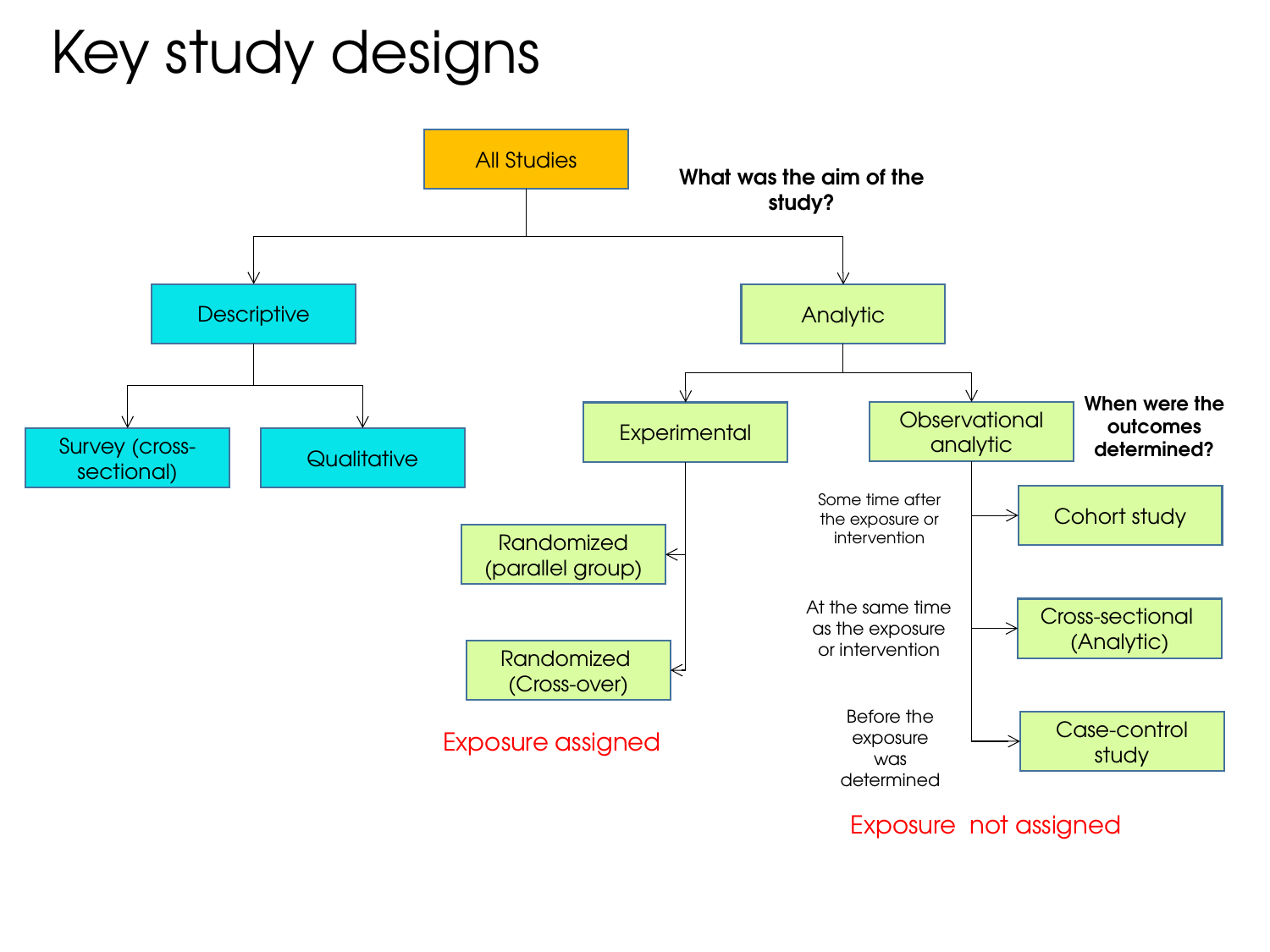

Key study designs
All Studies
What was the aim of the study?
Descriptive
Analytic
When were the outcomes determined?
Observational analytic
Experimental
Qualitative
Survey (cross-sectional)
Some time after the exposure or intervention
Cohort study
Randomized
(parallel group)
At the same time as the exposure or intervention
Cross-sectional
(Analytic)
Randomized
(Cross-over)
Before the exposure was determined
Case-control study
Exposure assigned
Exposure  not assigned